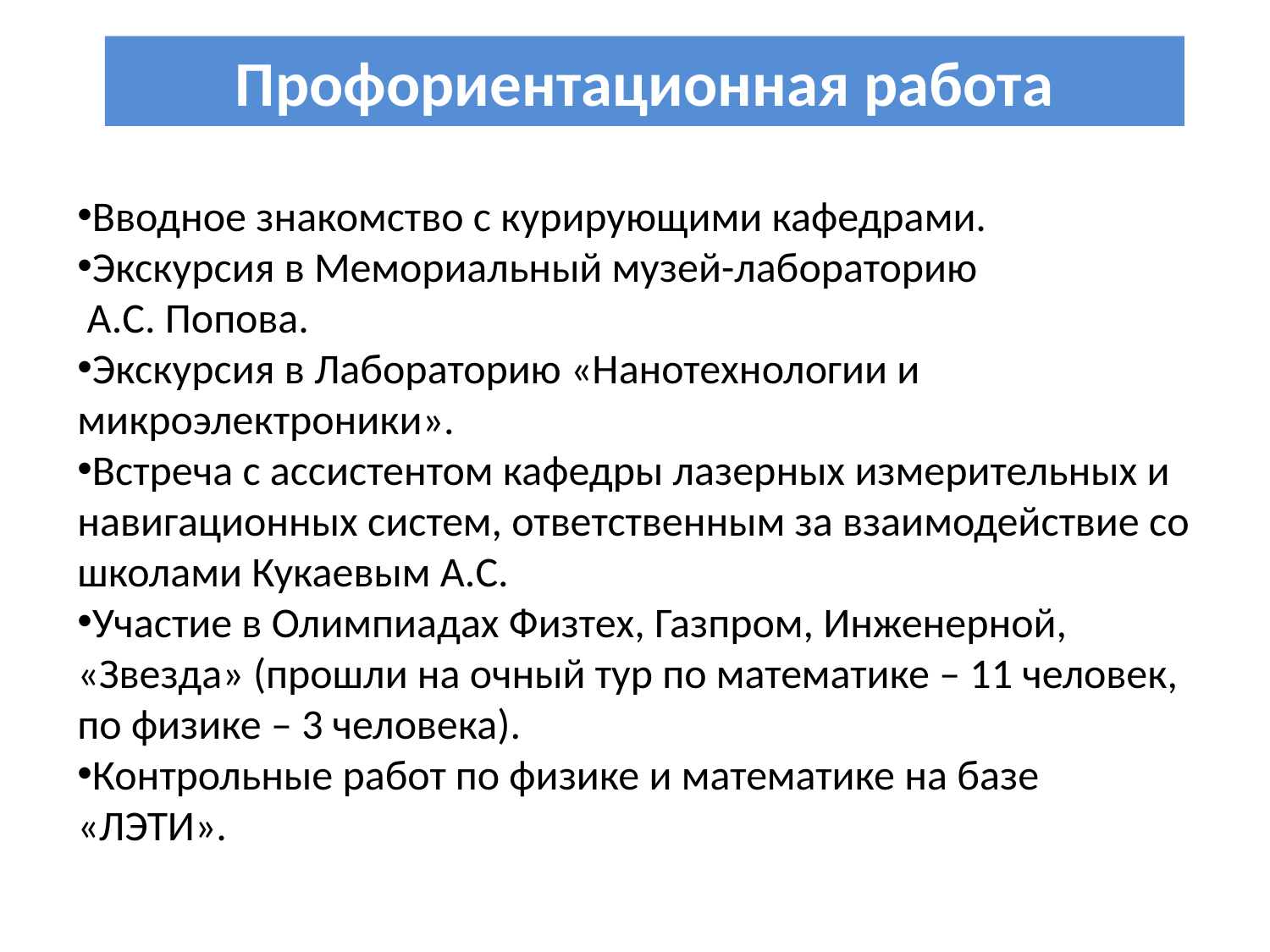

Профориентационная работа
Вводное знакомство с курирующими кафедрами.
Экскурсия в Мемориальный музей-лабораторию
 А.С. Попова.
Экскурсия в Лабораторию «Нанотехнологии и микроэлектроники».
Встреча с ассистентом кафедры лазерных измерительных и навигационных систем, ответственным за взаимодействие со школами Кукаевым А.С.
Участие в Олимпиадах Физтех, Газпром, Инженерной, «Звезда» (прошли на очный тур по математике – 11 человек, по физике – 3 человека).
Контрольные работ по физике и математике на базе «ЛЭТИ».